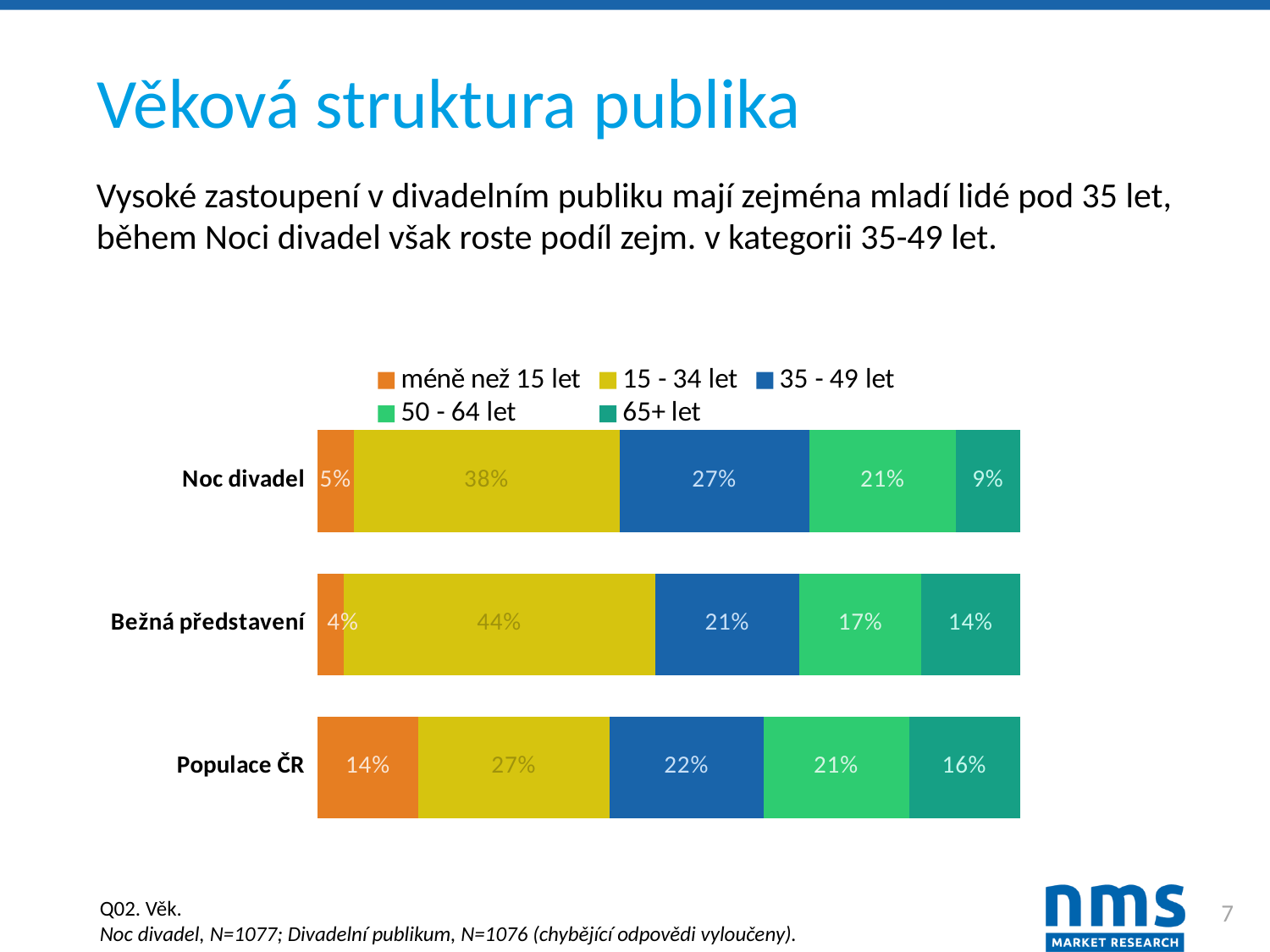

# Věková struktura publika
Vysoké zastoupení v divadelním publiku mají zejména mladí lidé pod 35 let, během Noci divadel však roste podíl zejm. v kategorii 35-49 let.

### Chart

| Category | méně než 15 let | 15 - 34 let | 35 - 49 let | 50 - 64 let | 65+ let |
|---|---|---|---|---|---|
| Noc divadel | 0.0510677808727948 | 0.3788300835654596 | 0.27019498607242337 | 0.20891364902506965 | 0.09099350046425256 |
| Bežná představení | 0.03717472118959108 | 0.4433085501858736 | 0.2053903345724907 | 0.1737918215613383 | 0.14033457249070633 |
| Populace ČR | 0.14315331134235745 | 0.27247401747516303 | 0.21899333454027634 | 0.20723621621252633 | 0.15814312042967685 |
7
Q02. Věk.
Noc divadel, N=1077; Divadelní publikum, N=1076 (chybějící odpovědi vyloučeny).